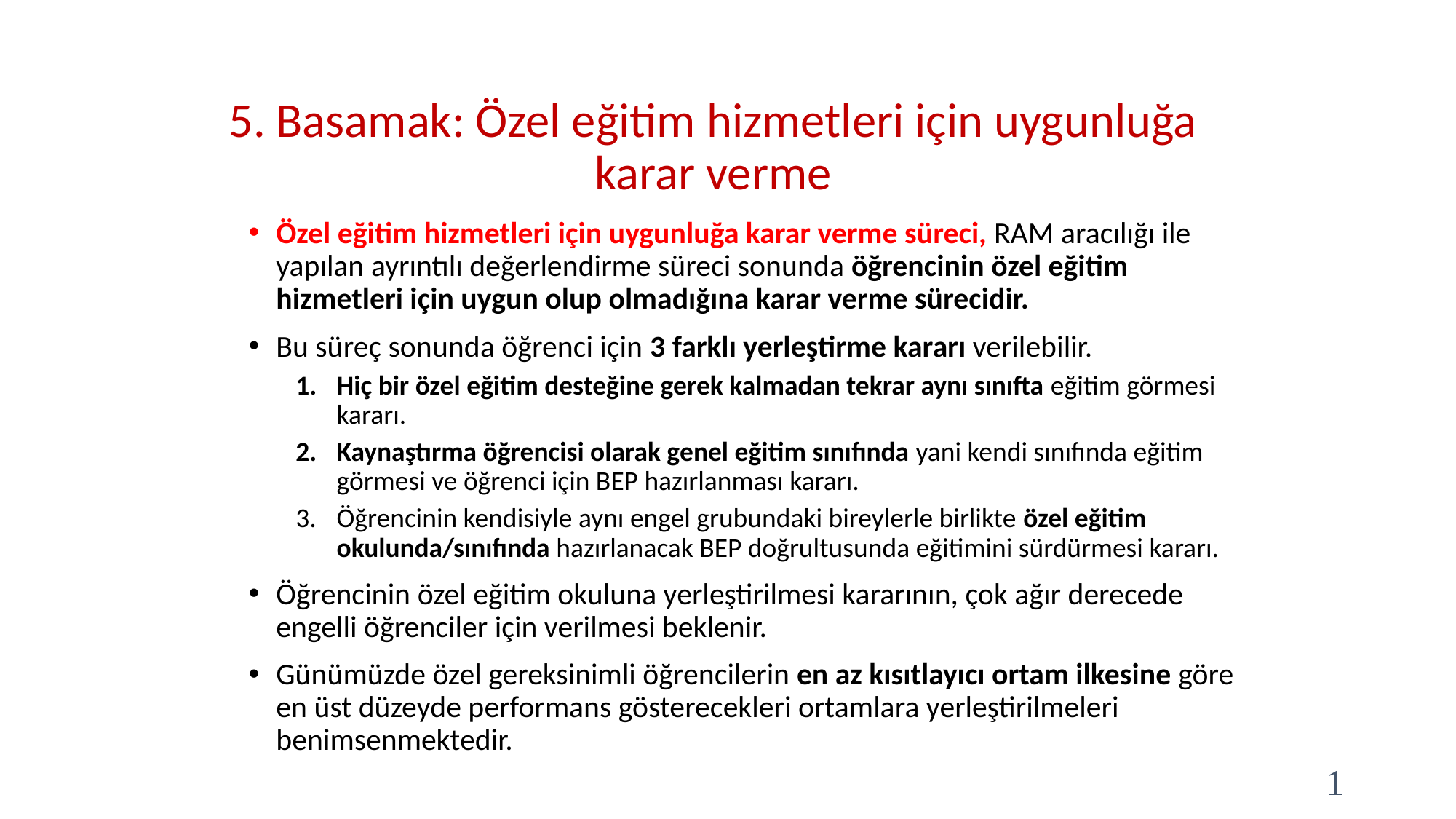

# 5. Basamak: Özel eğitim hizmetleri için uygunluğa karar verme
Özel eğitim hizmetleri için uygunluğa karar verme süreci, RAM aracılığı ile yapılan ayrıntılı değerlendirme süreci sonunda öğrencinin özel eğitim hizmetleri için uygun olup olmadığına karar verme sürecidir.
Bu süreç sonunda öğrenci için 3 farklı yerleştirme kararı verilebilir.
Hiç bir özel eğitim desteğine gerek kalmadan tekrar aynı sınıfta eğitim görmesi kararı.
Kaynaştırma öğrencisi olarak genel eğitim sınıfında yani kendi sınıfında eğitim görmesi ve öğrenci için BEP hazırlanması kararı.
Öğrencinin kendisiyle aynı engel grubundaki bireylerle birlikte özel eğitim okulunda/sınıfında hazırlanacak BEP doğrultusunda eğitimini sürdürmesi kararı.
Öğrencinin özel eğitim okuluna yerleştirilmesi kararının, çok ağır derecede engelli öğrenciler için verilmesi beklenir.
Günümüzde özel gereksinimli öğrencilerin en az kısıtlayıcı ortam ilkesine göre en üst düzeyde performans gösterecekleri ortamlara yerleştirilmeleri benimsenmektedir.

1